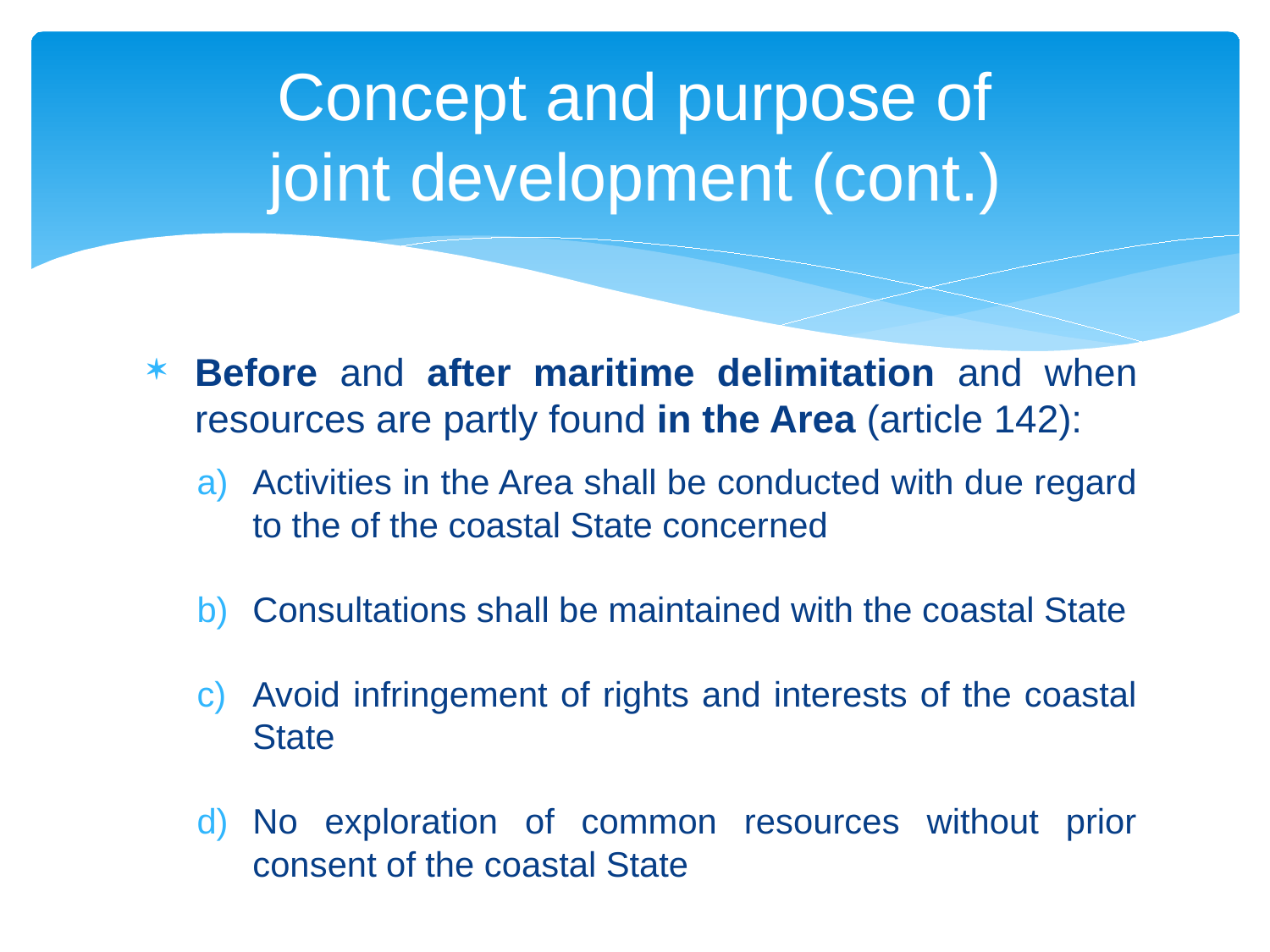

# Concept and purpose of joint development (cont.)
Before and after maritime delimitation and when resources are partly found in the Area (article 142):

Activities in the Area shall be conducted with due regard to the of the coastal State concerned

Consultations shall be maintained with the coastal State

Avoid infringement of rights and interests of the coastal State

No exploration of common resources without prior consent of the coastal State